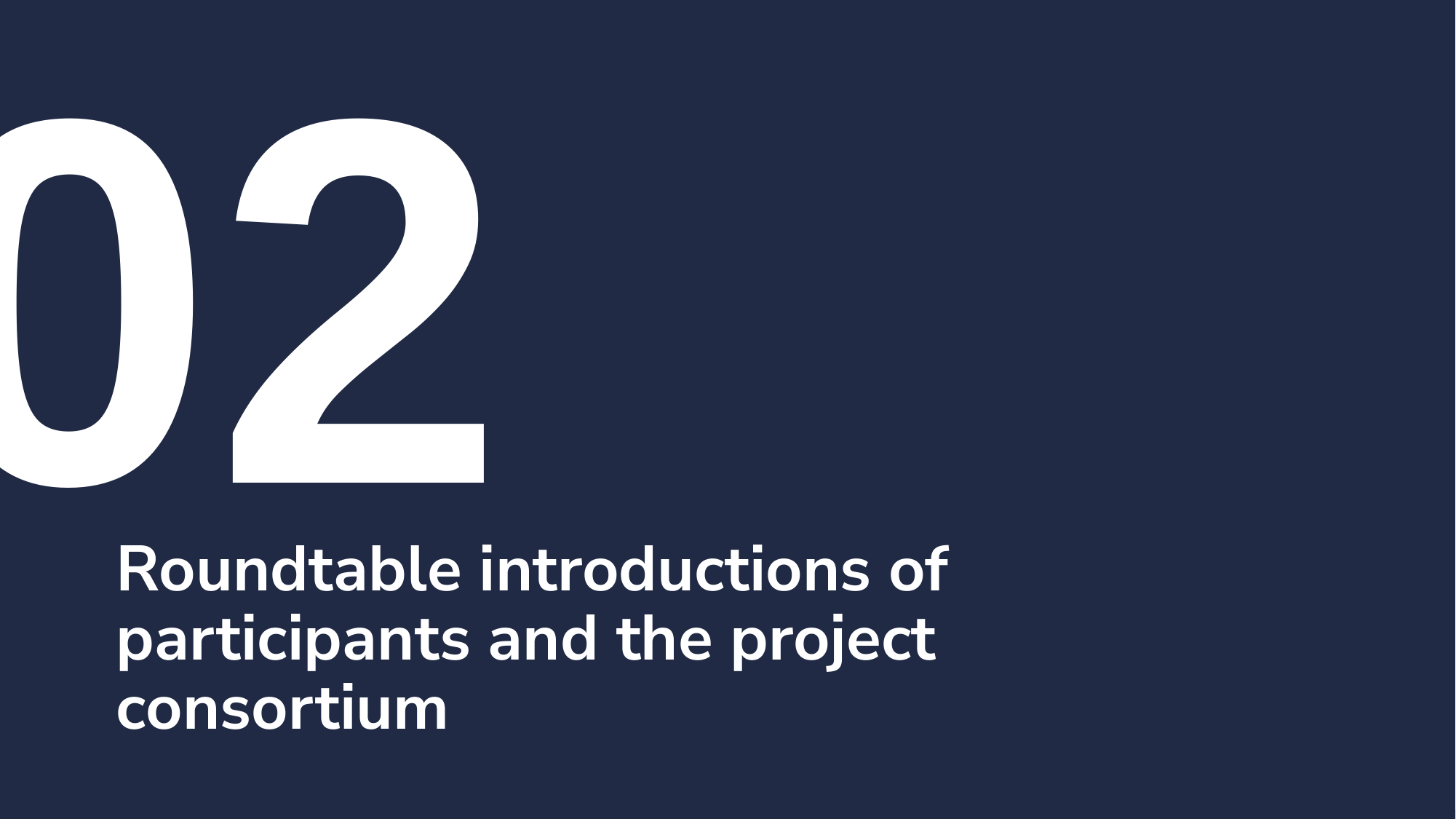

02
Roundtable introductions of participants and the project consortium